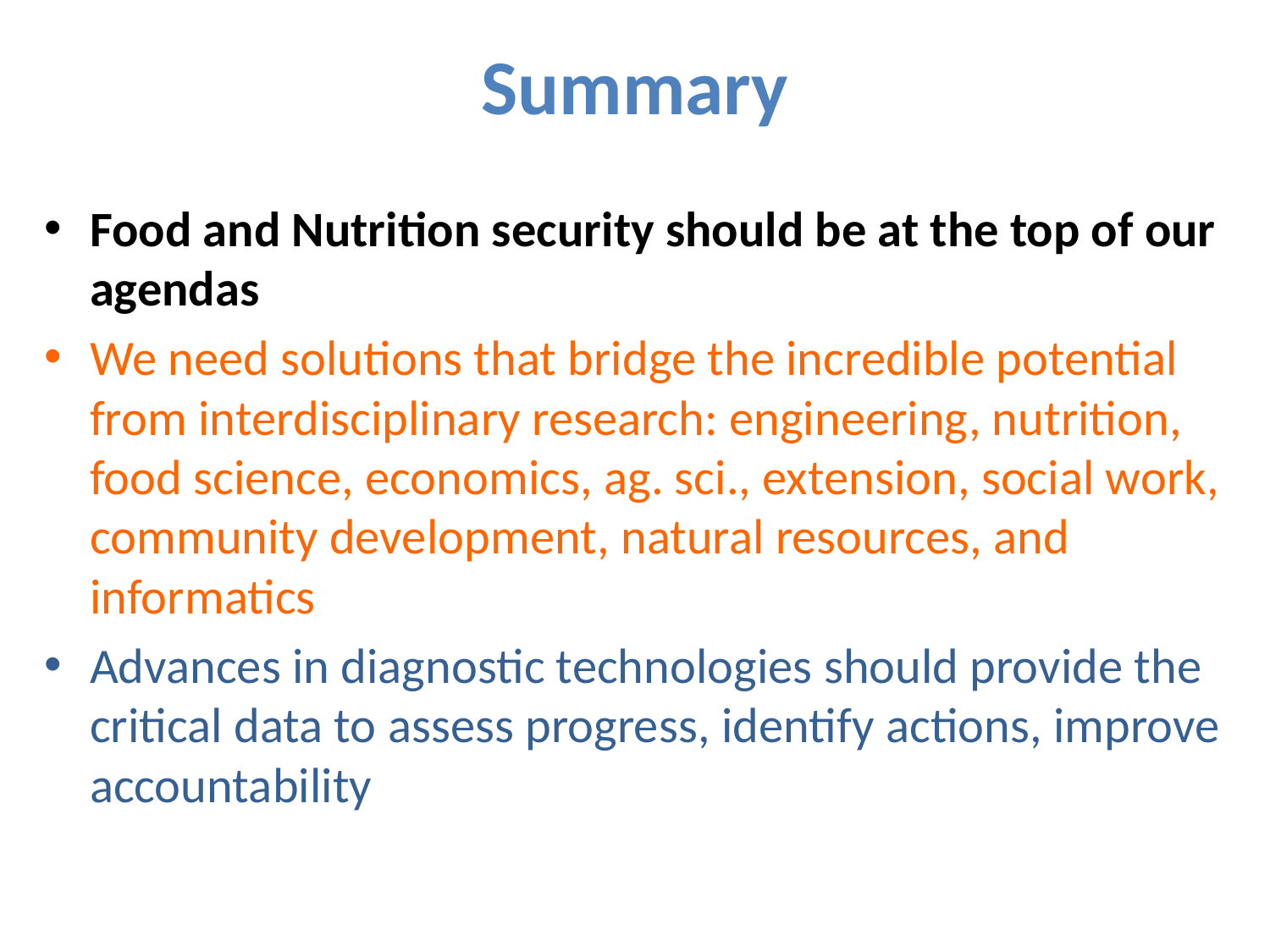

# Summary
Food and Nutrition security should be at the top of our agendas
We need solutions that bridge the incredible potential  from interdisciplinary research: engineering, nutrition, food science, economics, ag. sci., extension, social work, community development, natural resources, and informatics
Advances in diagnostic technologies should provide the critical data to assess progress, identify actions, improve accountability